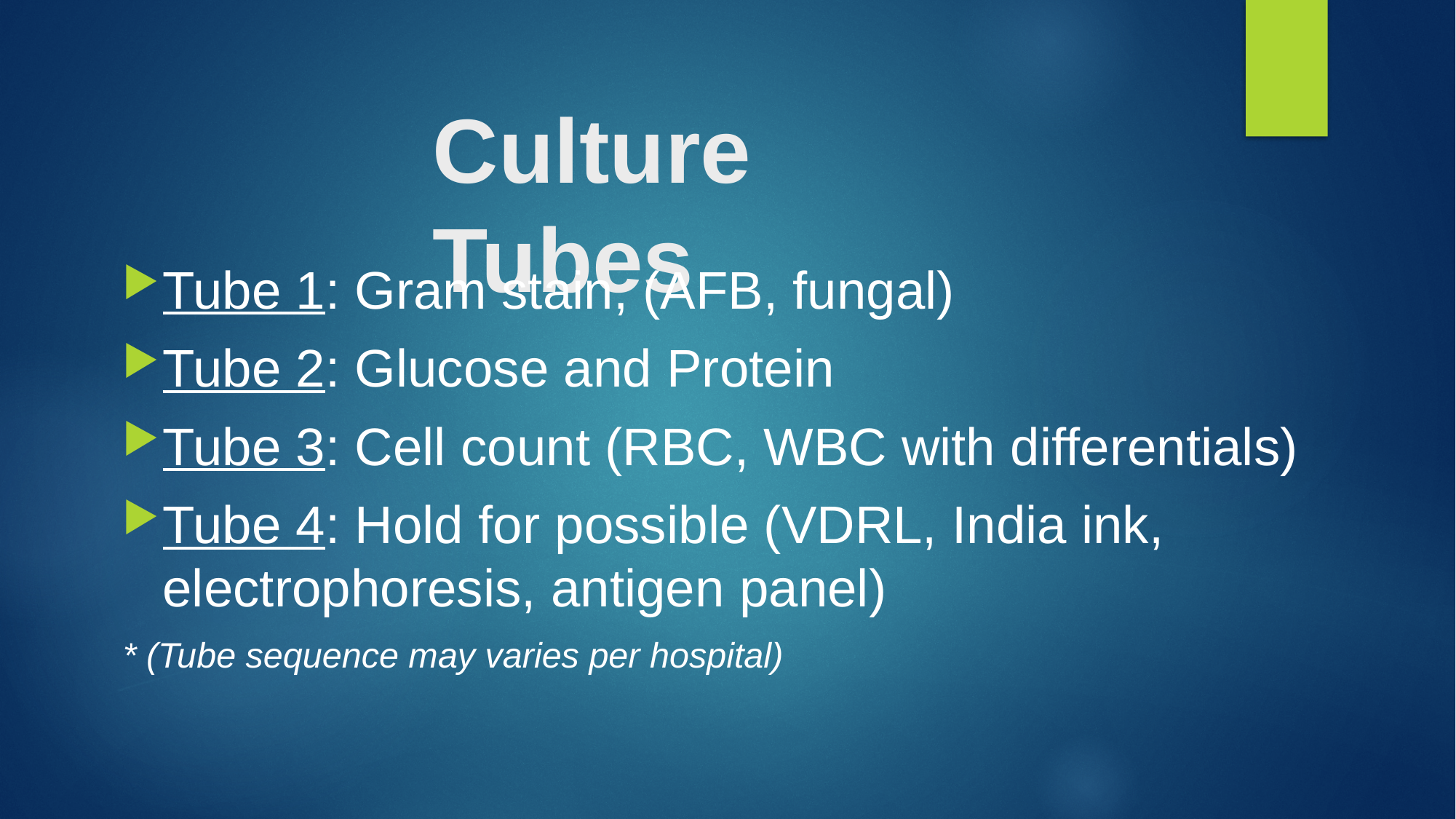

# Culture Tubes
Tube 1: Gram stain, (AFB, fungal)
Tube 2: Glucose and Protein
Tube 3: Cell count (RBC, WBC with differentials)
Tube 4: Hold for possible (VDRL, India ink, electrophoresis, antigen panel)
* (Tube sequence may varies per hospital)